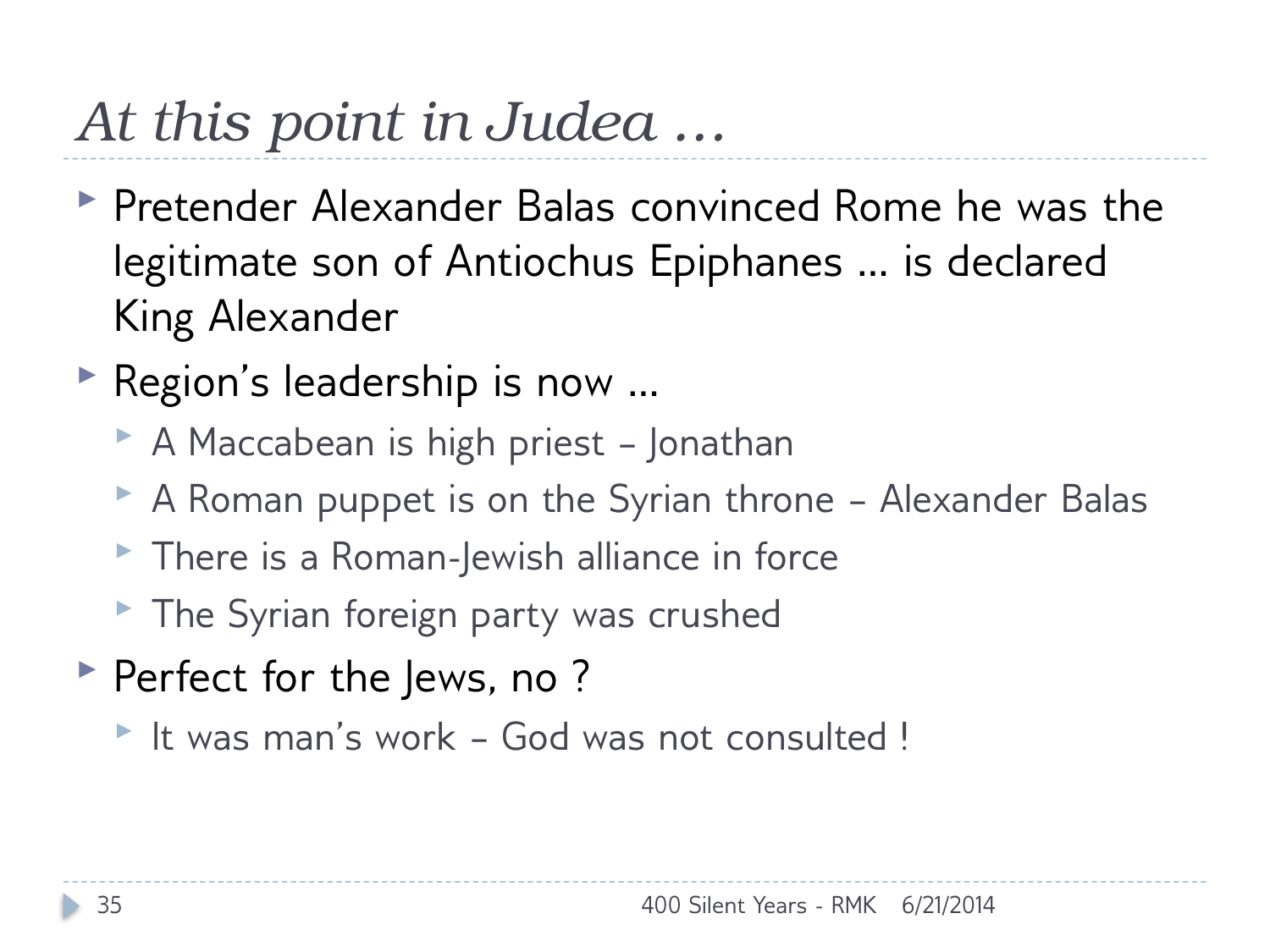

# At this point in Judea …
Pretender Alexander Balas convinced Rome he was the legitimate son of Antiochus Epiphanes … is declared King Alexander
Region’s leadership is now …
A Maccabean is high priest – Jonathan
A Roman puppet is on the Syrian throne – Alexander Balas
There is a Roman-Jewish alliance in force
The Syrian foreign party was crushed
Perfect for the Jews, no ?
It was man’s work – God was not consulted !
35
400 Silent Years - RMK
6/21/2014